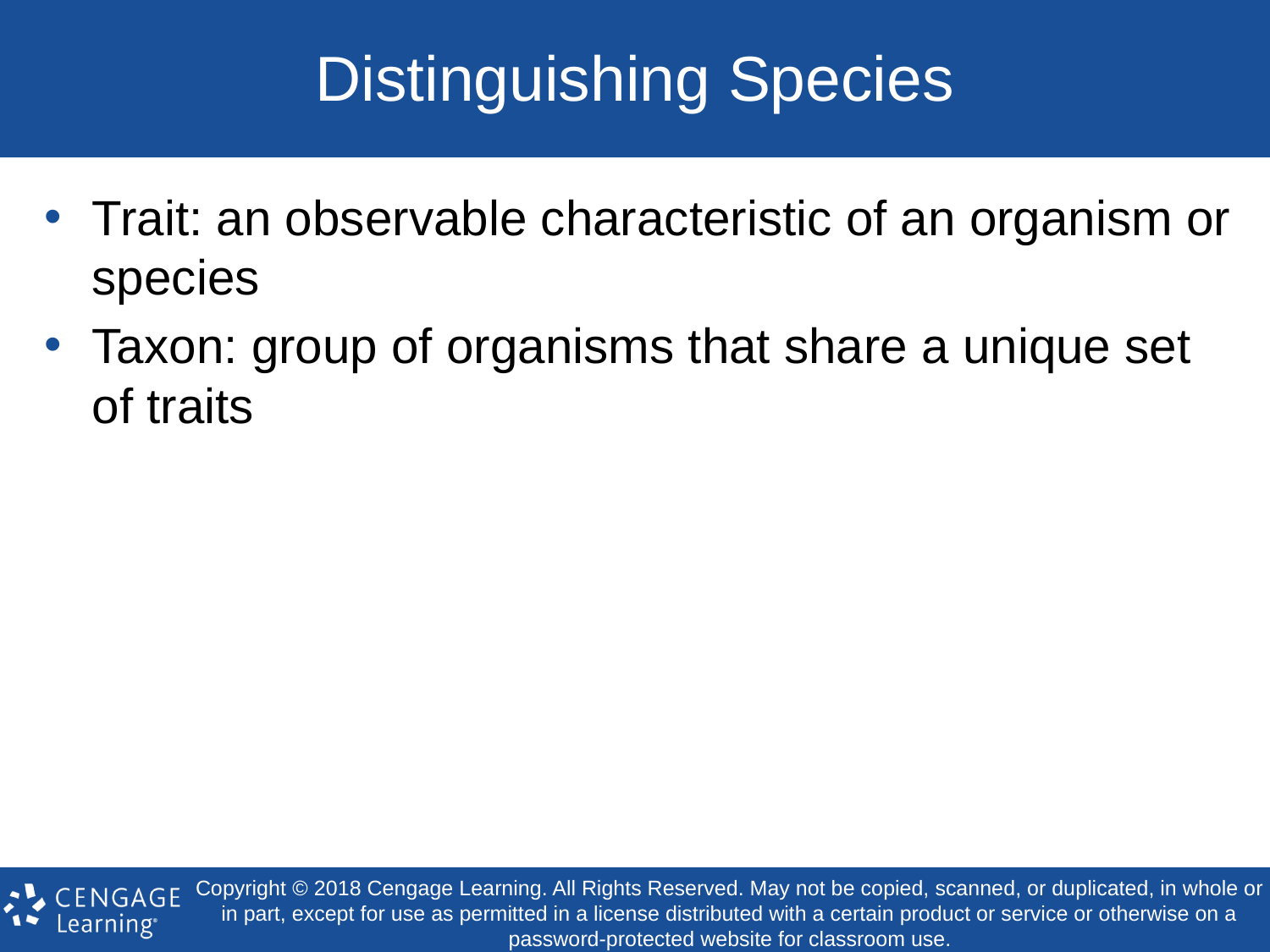

# Distinguishing Species
Trait: an observable characteristic of an organism or species
Taxon: group of organisms that share a unique set of traits